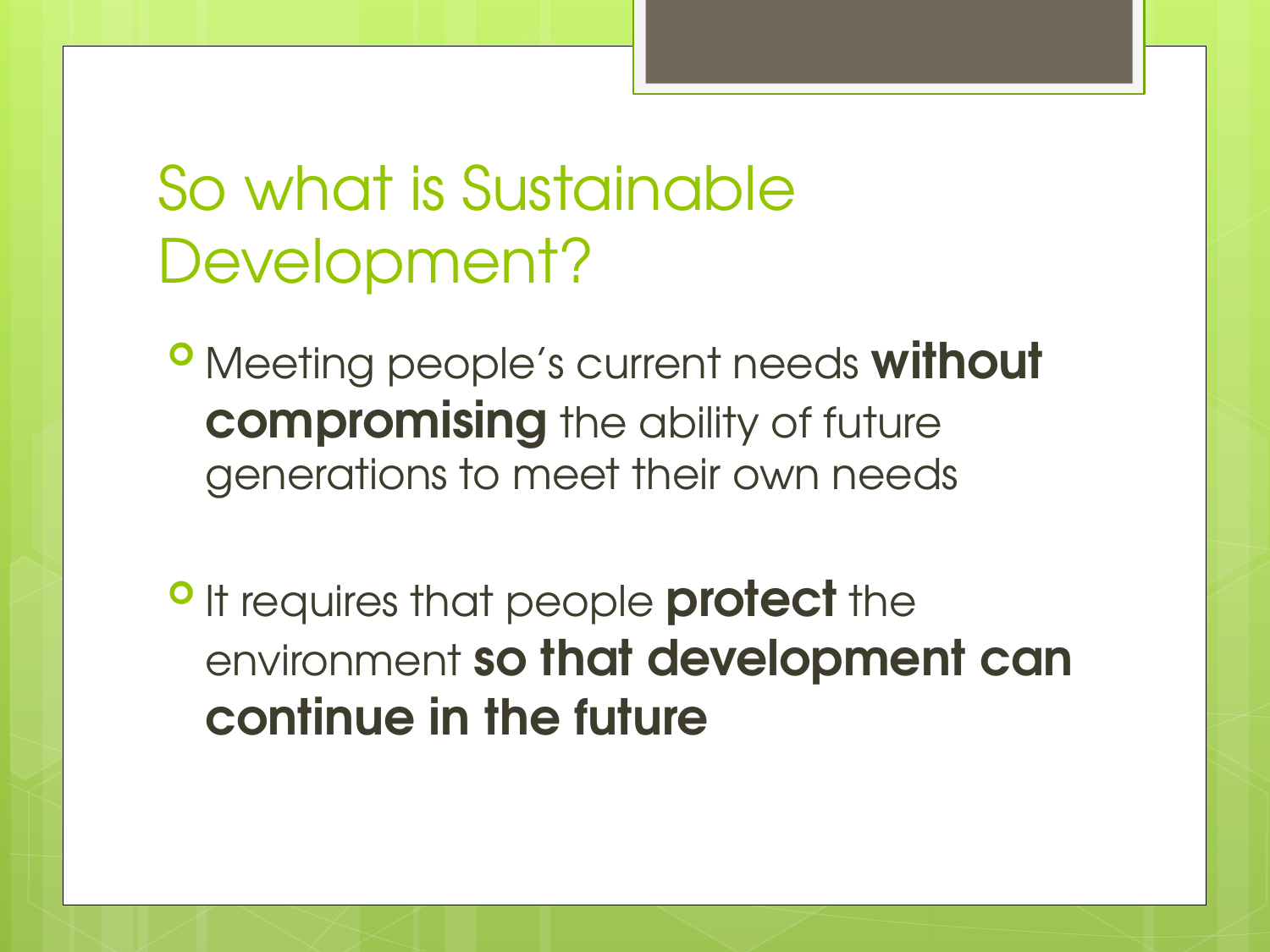

# So what is Sustainable Development?
Meeting people’s current needs without compromising the ability of future generations to meet their own needs

It requires that people protect the environment so that development can continue in the future